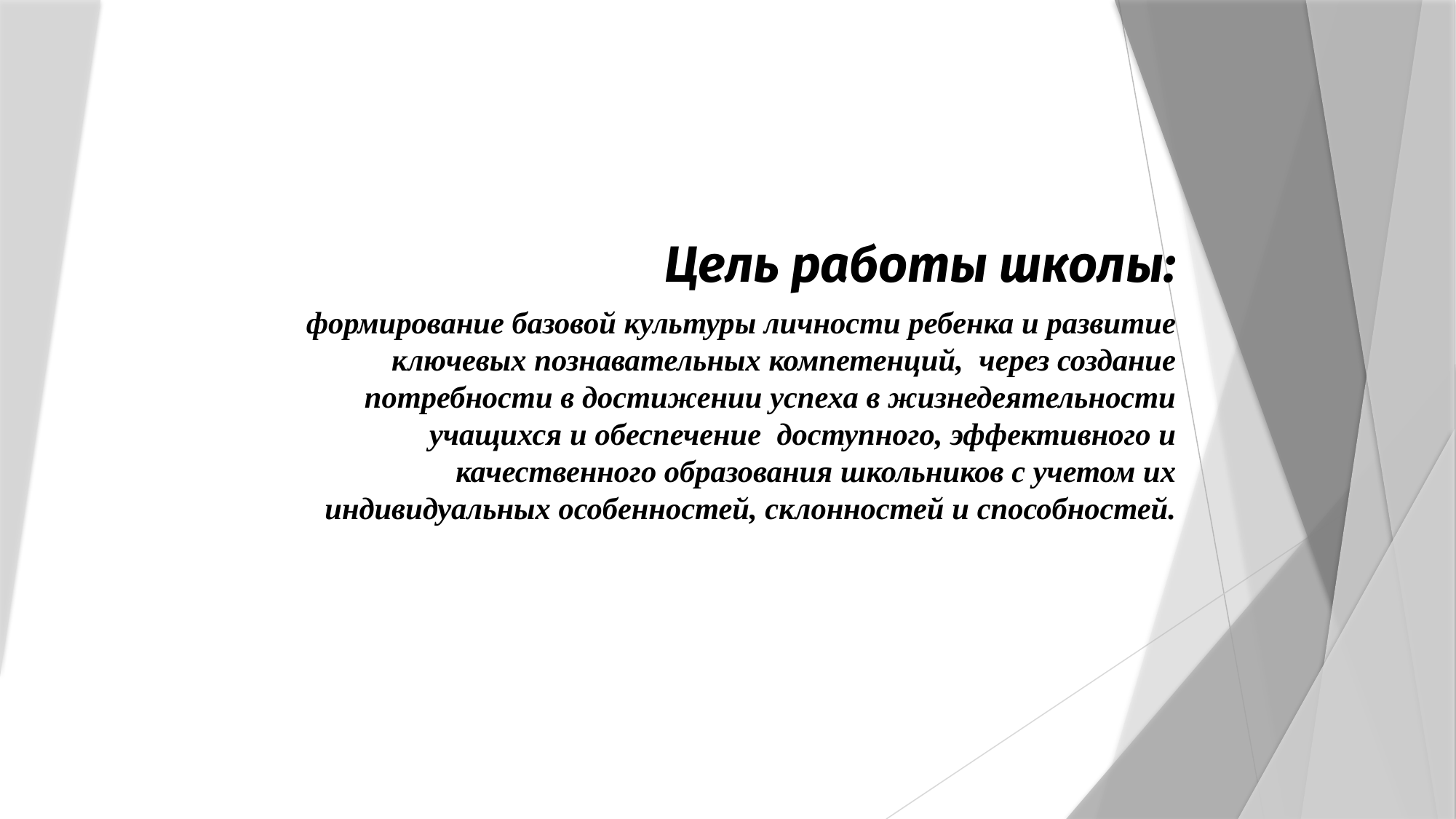

Цель работы школы:
формирование базовой культуры личности ребенка и развитие ключевых познавательных компетенций,  через создание потребности в достижении успеха в жизнедеятельности учащихся и обеспечение  доступного, эффективного и качественного образования школьников с учетом их индивидуальных особенностей, склонностей и способностей.